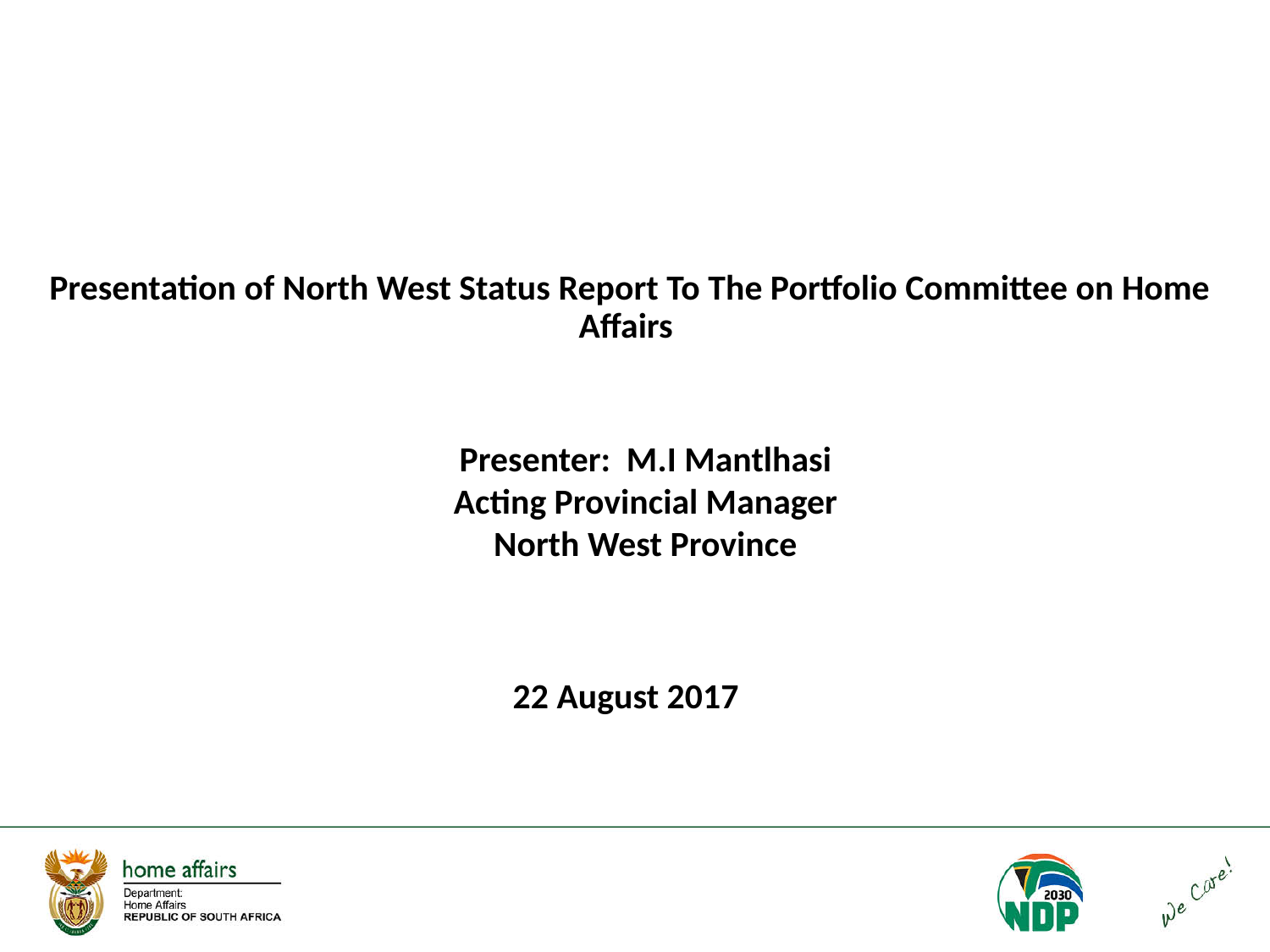

Presentation of North West Status Report To The Portfolio Committee on Home Affairs
Presenter:  M.I Mantlhasi
Acting Provincial Manager
North West Province
22 August 2017